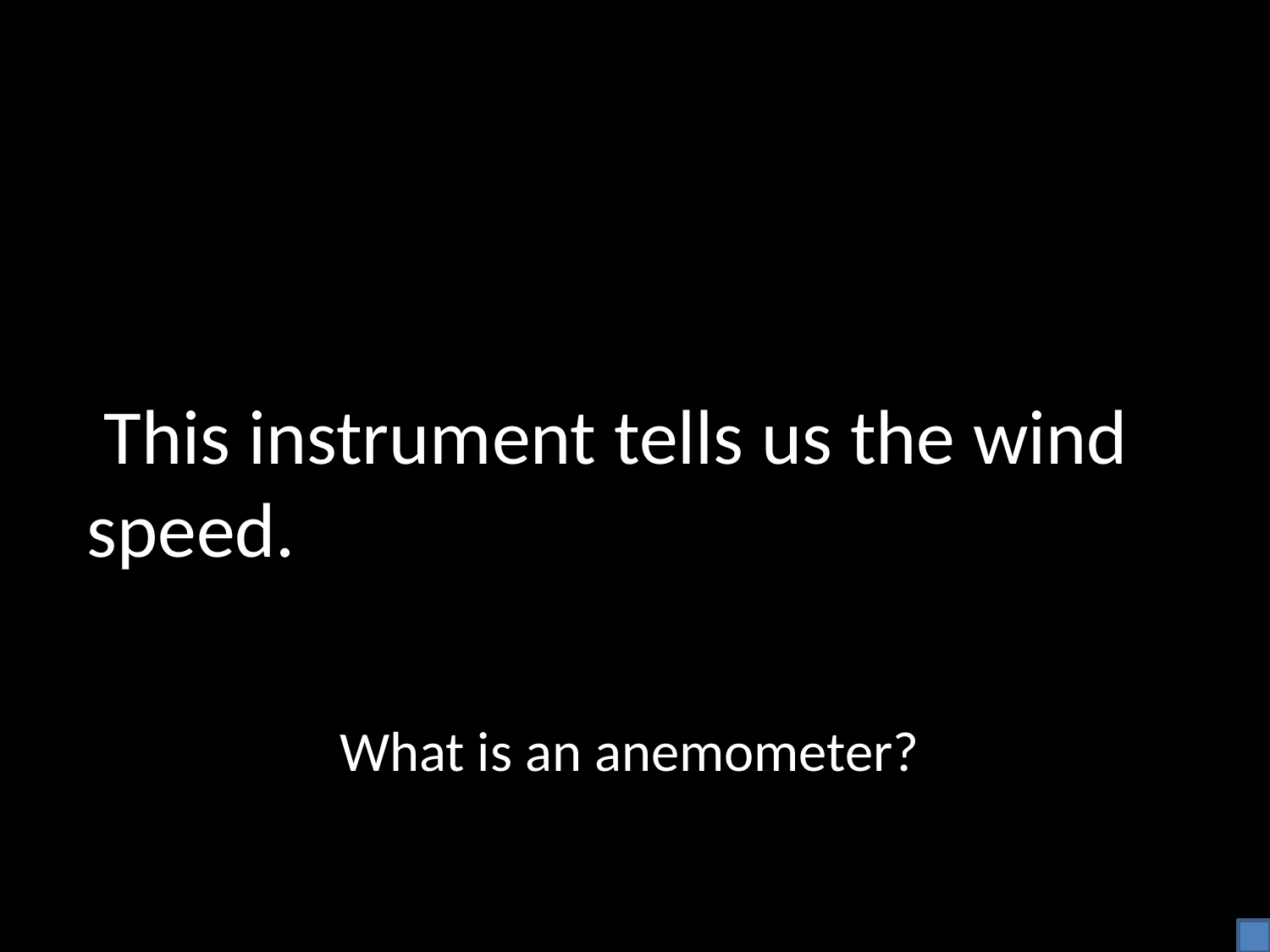

This instrument tells us the wind speed.
What is an anemometer?